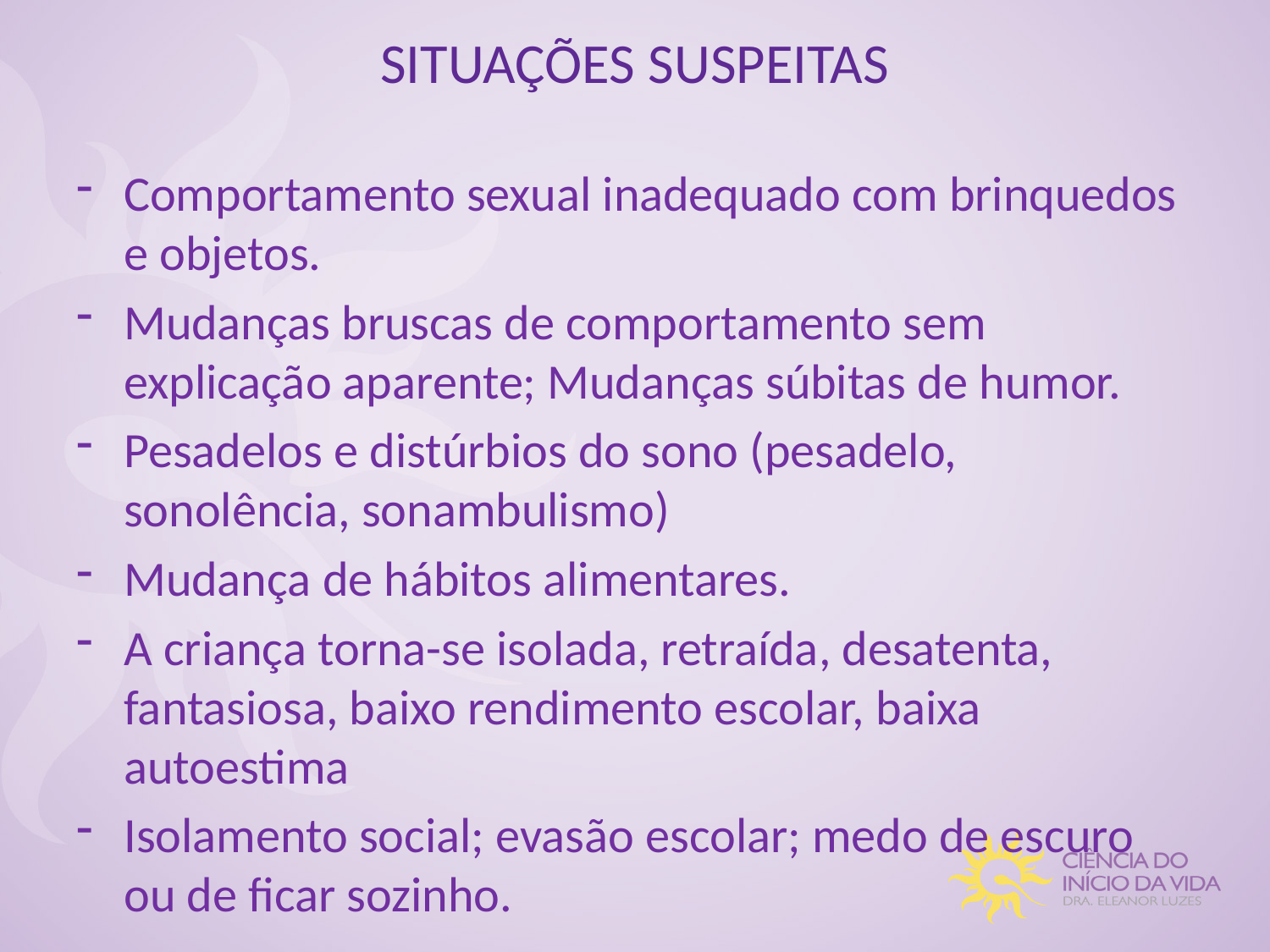

# SITUAÇÕES SUSPEITAS
Comportamento sexual inadequado com brinquedos e objetos.
Mudanças bruscas de comportamento sem explicação aparente; Mudanças súbitas de humor.
Pesadelos e distúrbios do sono (pesadelo, sonolência, sonambulismo)
Mudança de hábitos alimentares.
A criança torna-se isolada, retraída, desatenta, fantasiosa, baixo rendimento escolar, baixa autoestima
Isolamento social; evasão escolar; medo de escuro ou de ficar sozinho.